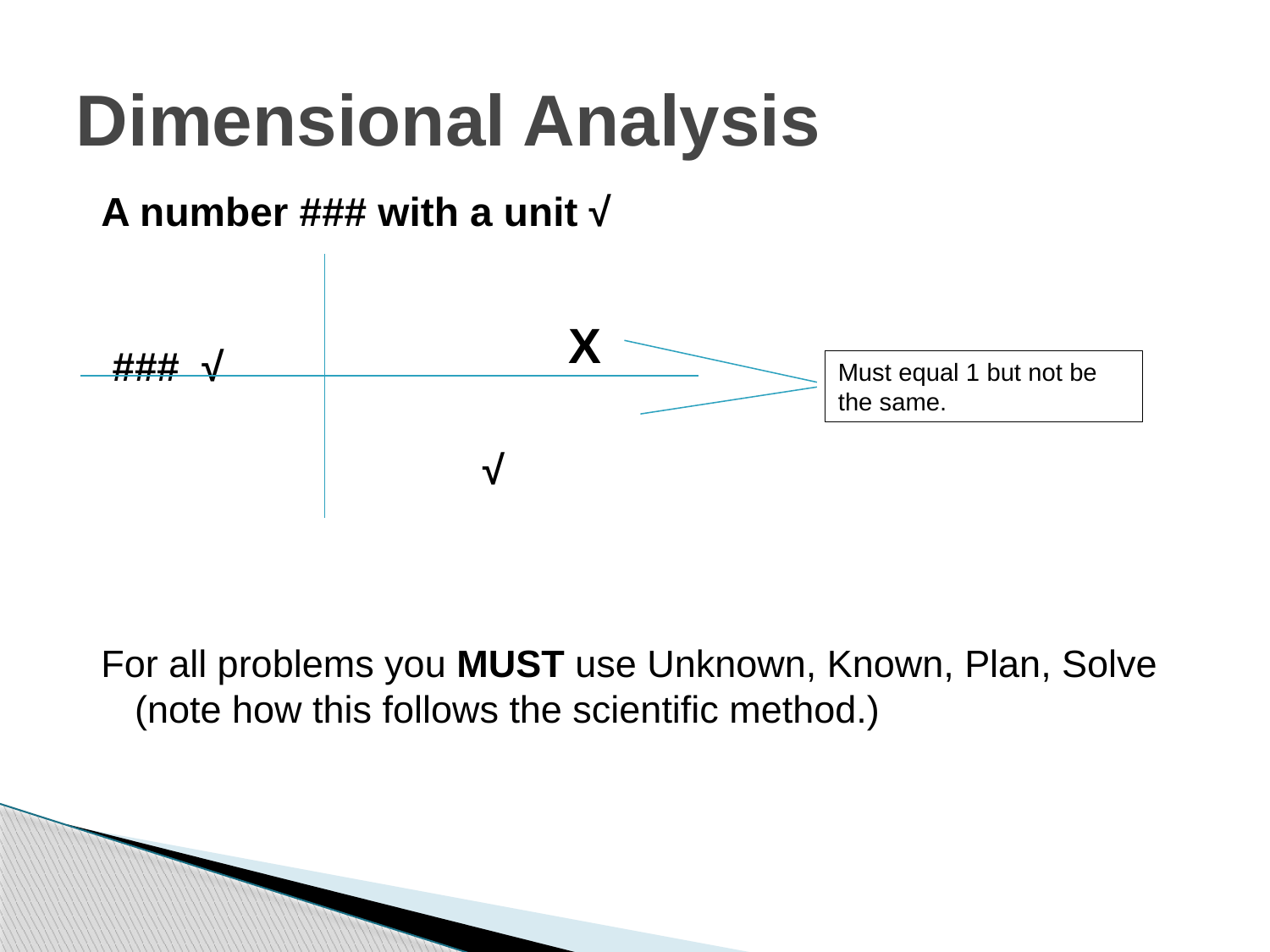

# Dimensional Analysis
A number ### with a unit √

 ###  √

                                  √

For all problems you MUST use Unknown, Known, Plan, Solve  (note how this follows the scientific method.)

 X
Must equal 1 but not be the same.